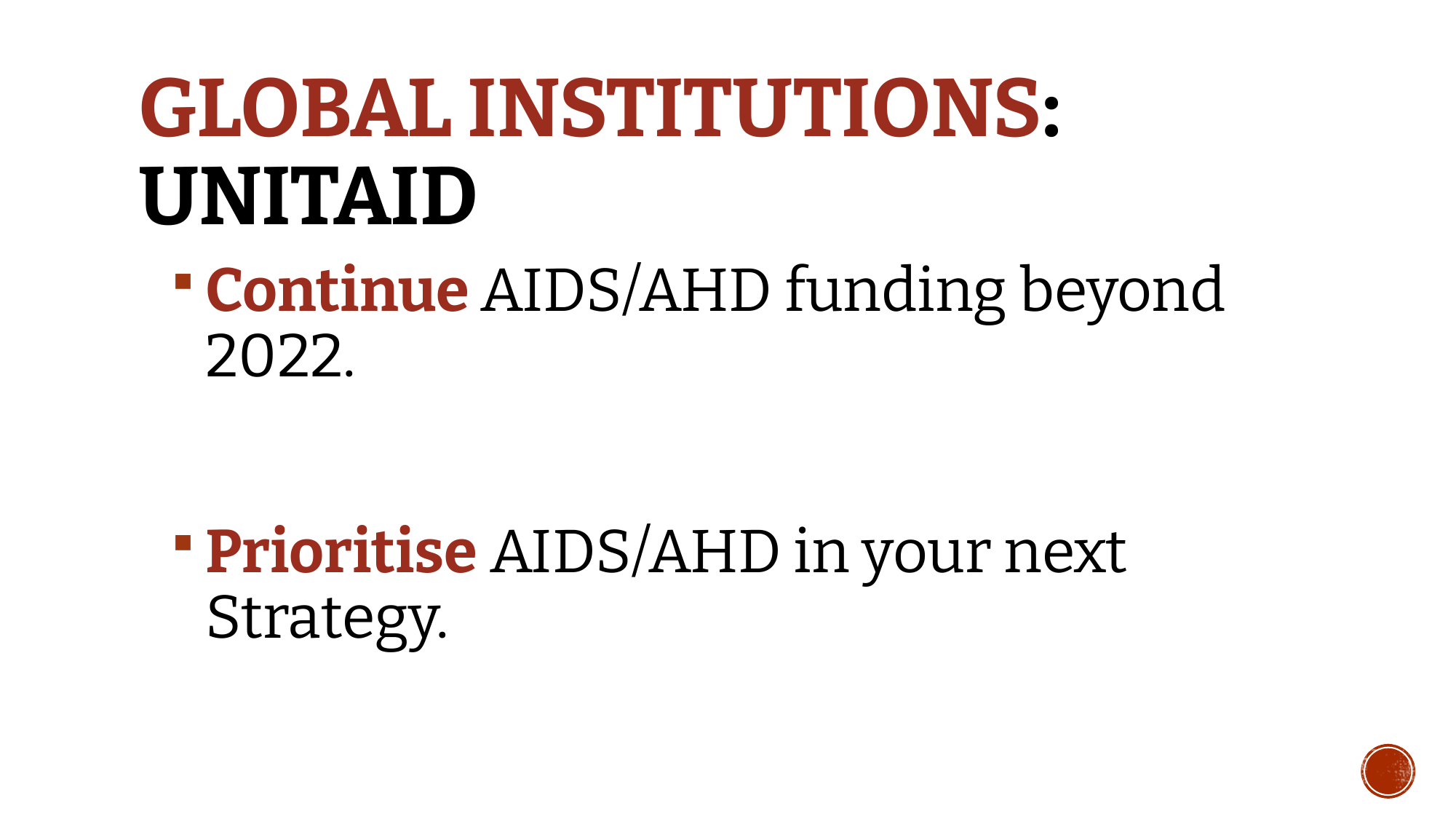

# GLOBAL INSTITUTIONS: unitaid
Continue AIDS/AHD funding beyond 2022.

Prioritise AIDS/AHD in your next Strategy.